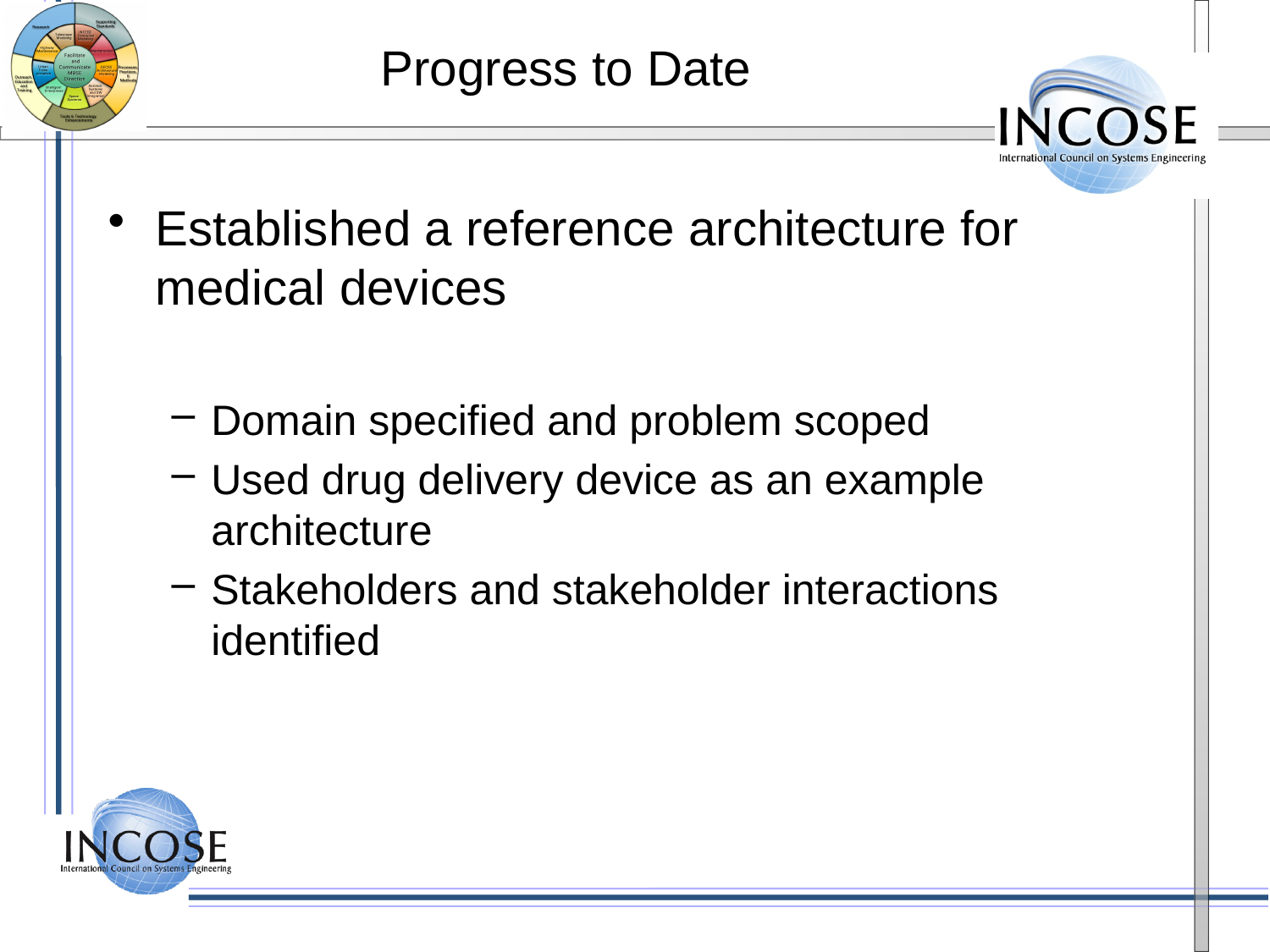

# Progress to Date
Established a reference architecture for medical devices

Domain specified and problem scoped
Used drug delivery device as an example architecture
Stakeholders and stakeholder interactions identified